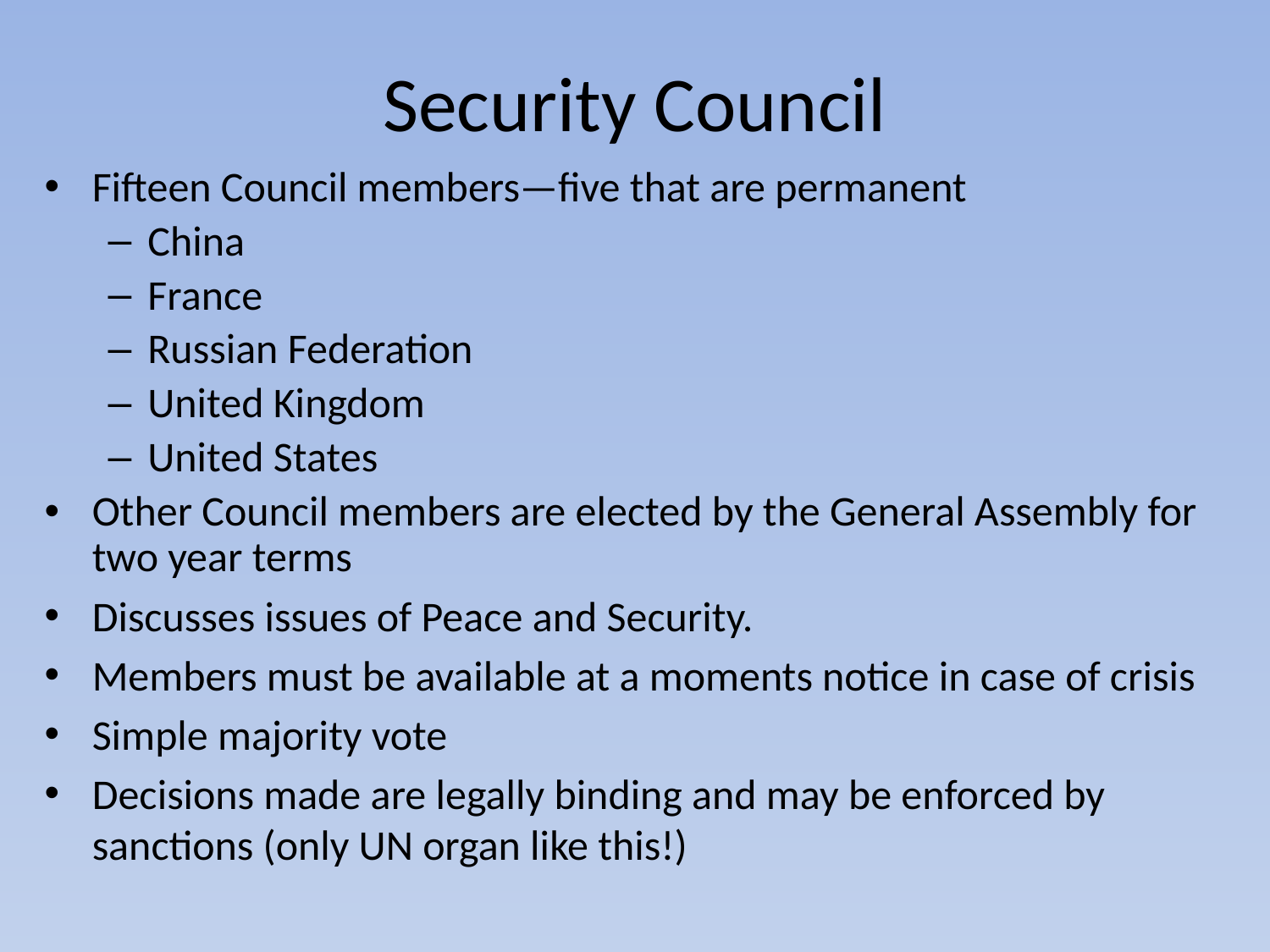

# Security Council
Fifteen Council members—five that are permanent
China
France
Russian Federation
United Kingdom
United States
Other Council members are elected by the General Assembly for two year terms
Discusses issues of Peace and Security.
Members must be available at a moments notice in case of crisis
Simple majority vote
Decisions made are legally binding and may be enforced by sanctions (only UN organ like this!)